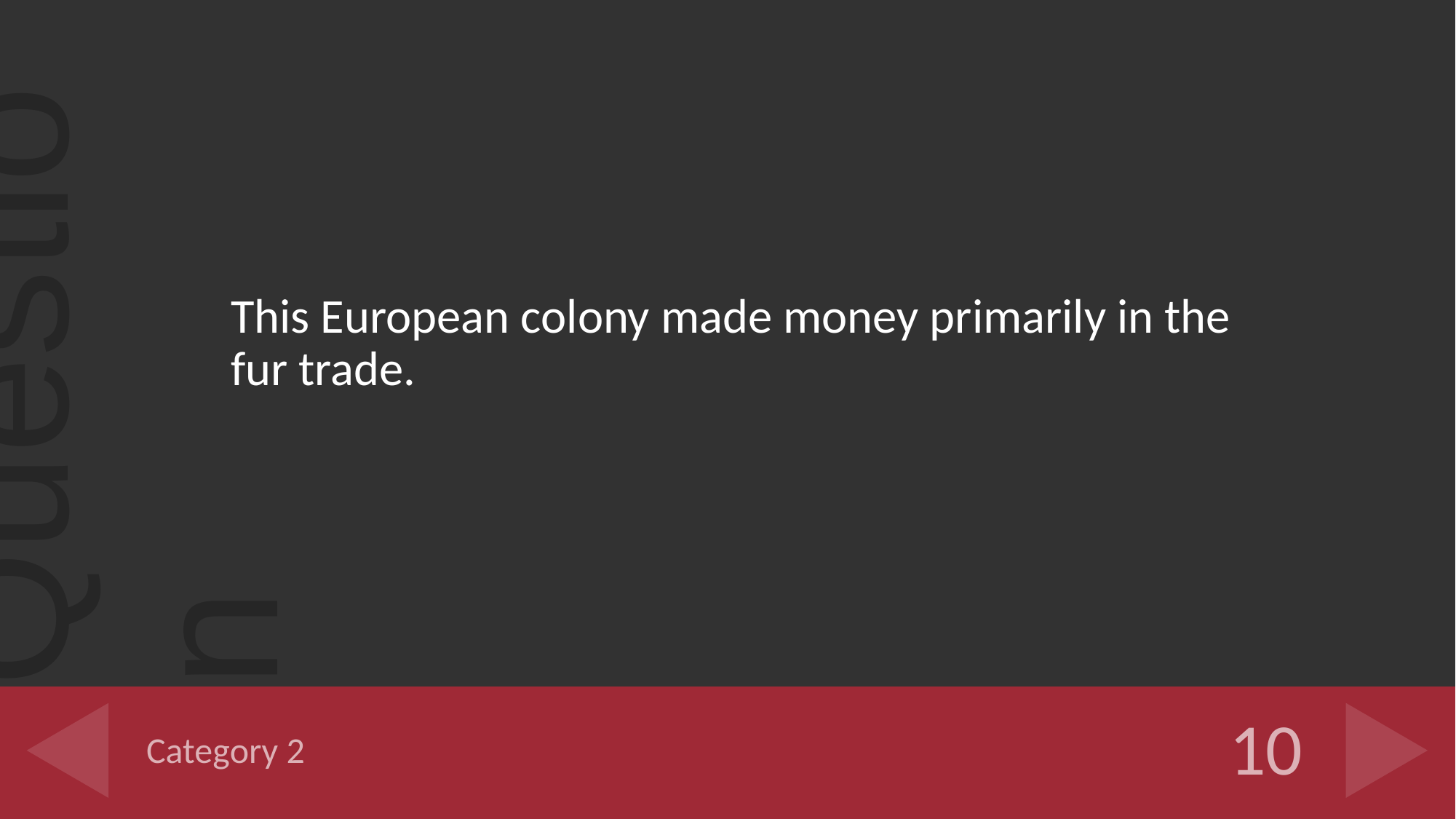

This European colony made money primarily in the fur trade.
# Category 2
10